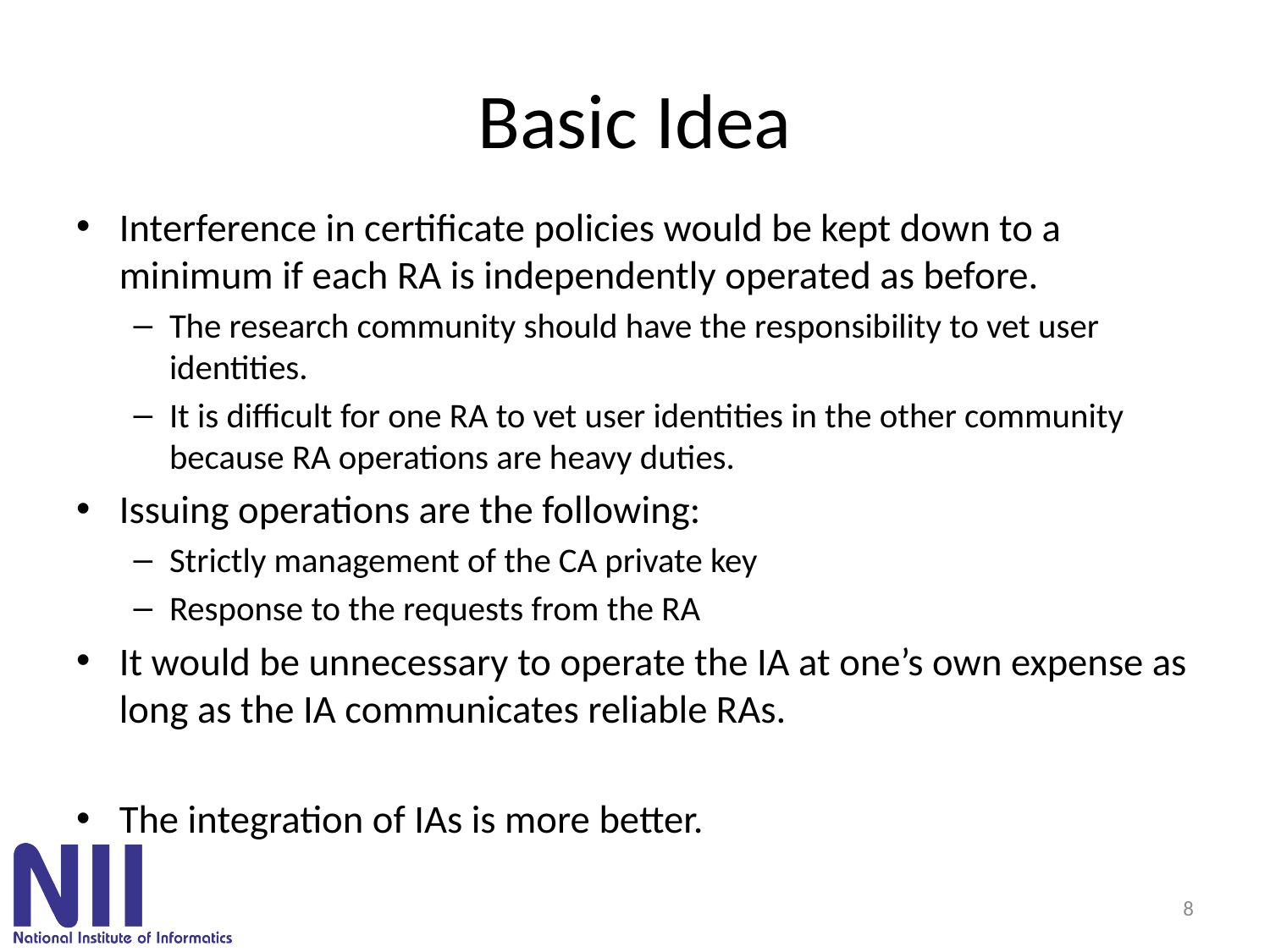

# Basic Idea
Interference in certificate policies would be kept down to a minimum if each RA is independently operated as before.
The research community should have the responsibility to vet user identities.
It is difficult for one RA to vet user identities in the other community because RA operations are heavy duties.
Issuing operations are the following:
Strictly management of the CA private key
Response to the requests from the RA
It would be unnecessary to operate the IA at one’s own expense as long as the IA communicates reliable RAs.

The integration of IAs is more better.
8